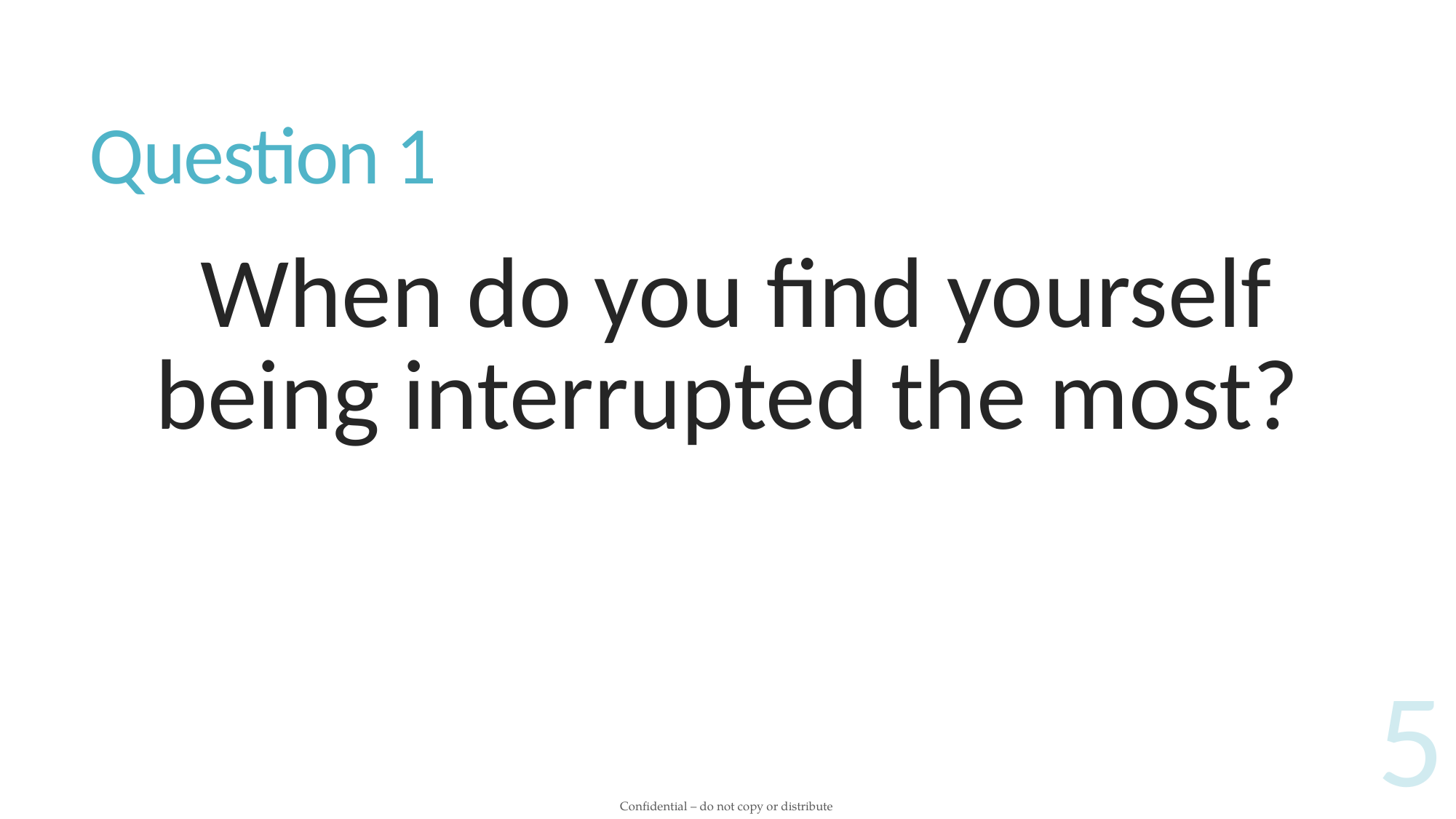

# Question 1
When do you find yourself being interrupted the most?
5